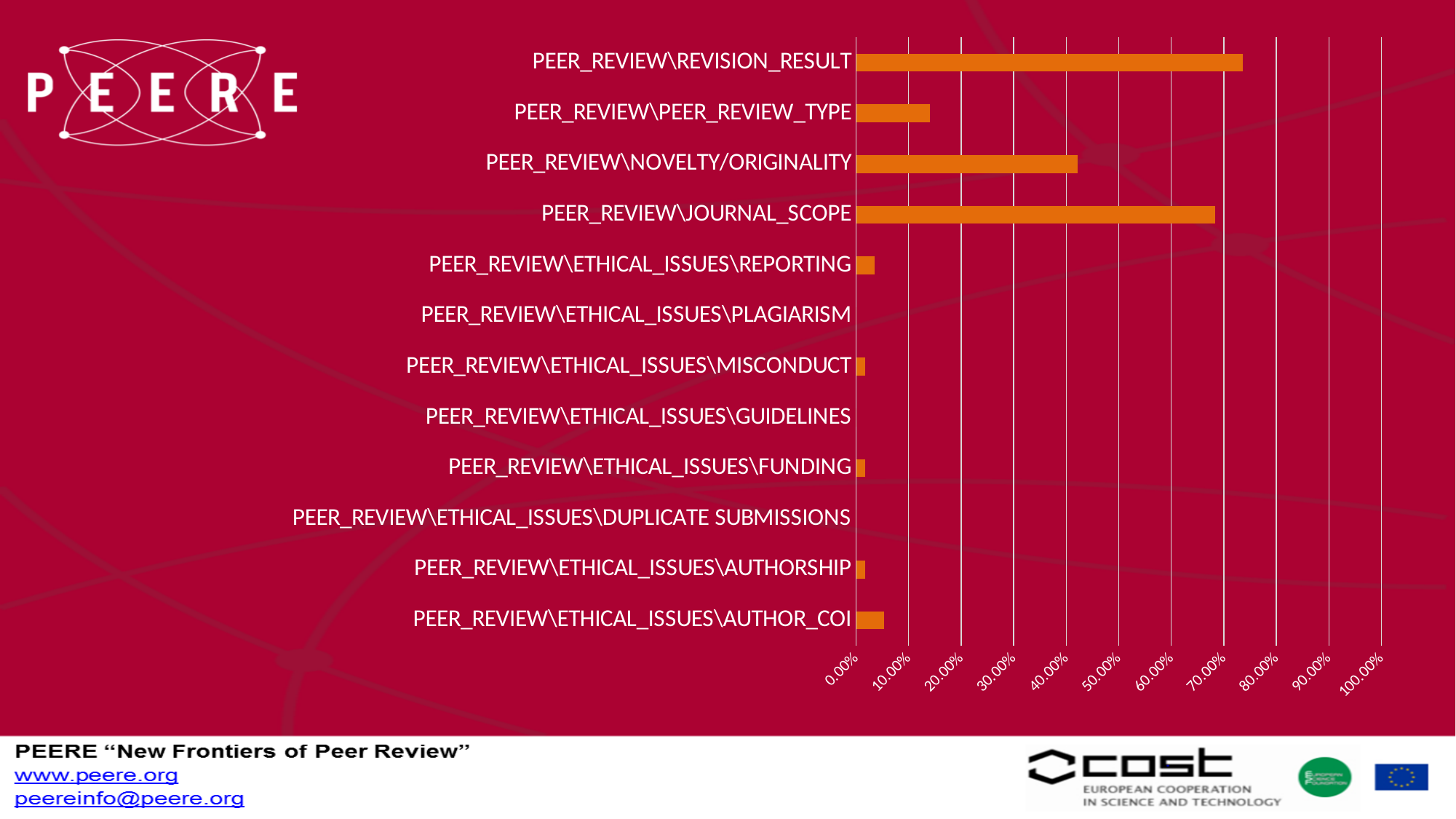

### Chart

| Category |  |
|---|---|
| PEER_REVIEW\ETHICAL_ISSUES\AUTHOR_COI | 0.0526 |
| PEER_REVIEW\ETHICAL_ISSUES\AUTHORSHIP | 0.0175 |
| PEER_REVIEW\ETHICAL_ISSUES\DUPLICATE SUBMISSIONS | 0.0 |
| PEER_REVIEW\ETHICAL_ISSUES\FUNDING | 0.0175 |
| PEER_REVIEW\ETHICAL_ISSUES\GUIDELINES | 0.0 |
| PEER_REVIEW\ETHICAL_ISSUES\MISCONDUCT | 0.0175 |
| PEER_REVIEW\ETHICAL_ISSUES\PLAGIARISM | 0.0 |
| PEER_REVIEW\ETHICAL_ISSUES\REPORTING | 0.0351 |
| PEER_REVIEW\JOURNAL_SCOPE | 0.6842 |
| PEER_REVIEW\NOVELTY/ORIGINALITY | 0.4211 |
| PEER_REVIEW\PEER_REVIEW_TYPE | 0.1404 |
| PEER_REVIEW\REVISION_RESULT | 0.7368 |